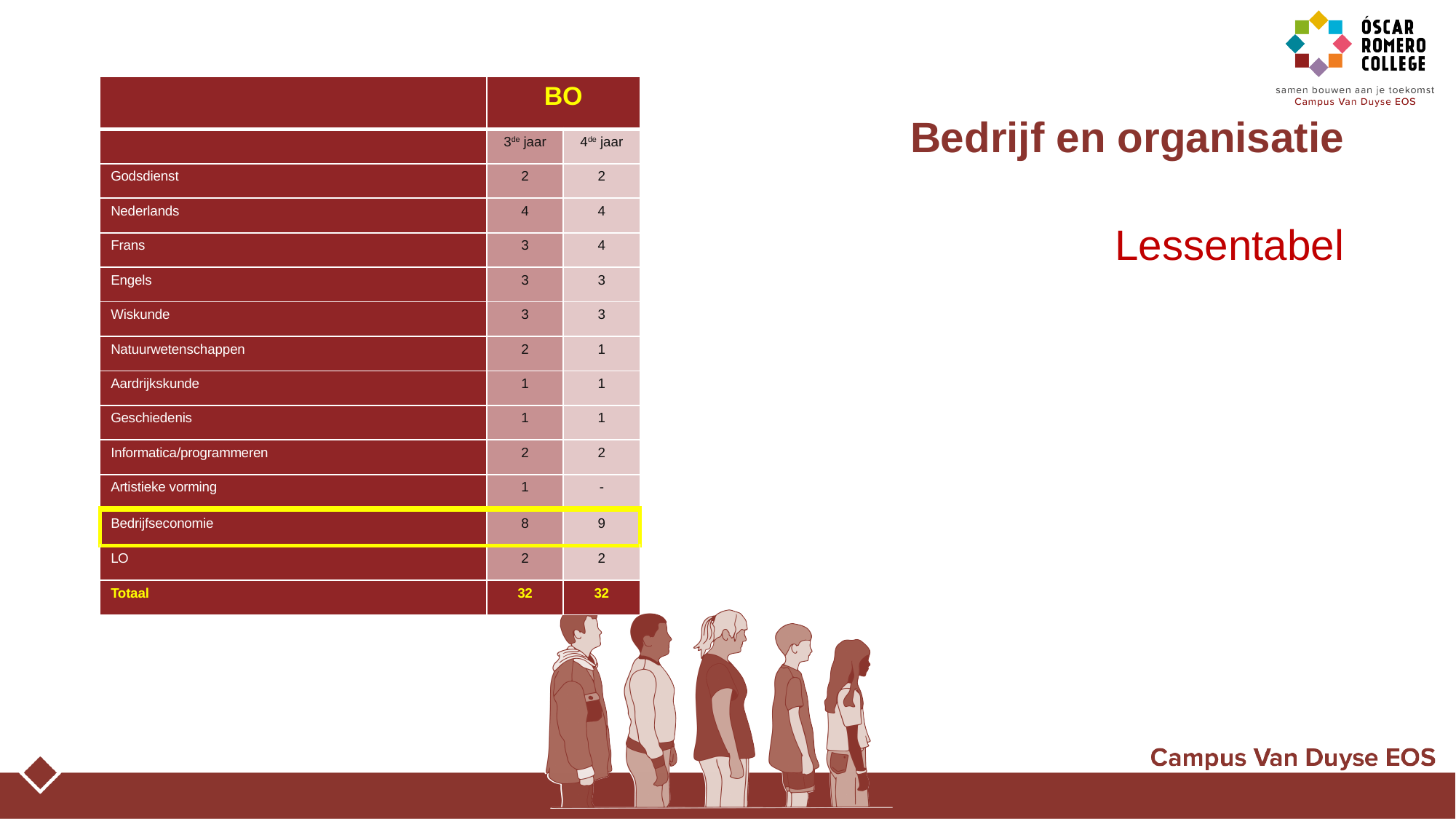

# Bedrijf en organisatie
|  | BO |  |
| --- | --- | --- |
|  | 3de jaar | 4de jaar |
| Godsdienst | 2 | 2 |
| Nederlands | 4 | 4 |
| Frans | 3 | 4 |
| Engels | 3 | 3 |
| Wiskunde | 3 | 3 |
| Natuurwetenschappen | 2 | 1 |
| Aardrijkskunde | 1 | 1 |
| Geschiedenis | 1 | 1 |
| Informatica/programmeren | 2 | 2 |
| Artistieke vorming | 1 | - |
| Bedrijfseconomie | 8 | 9 |
| LO | 2 | 2 |
| Totaal | 32 | 32 |
Lessentabel